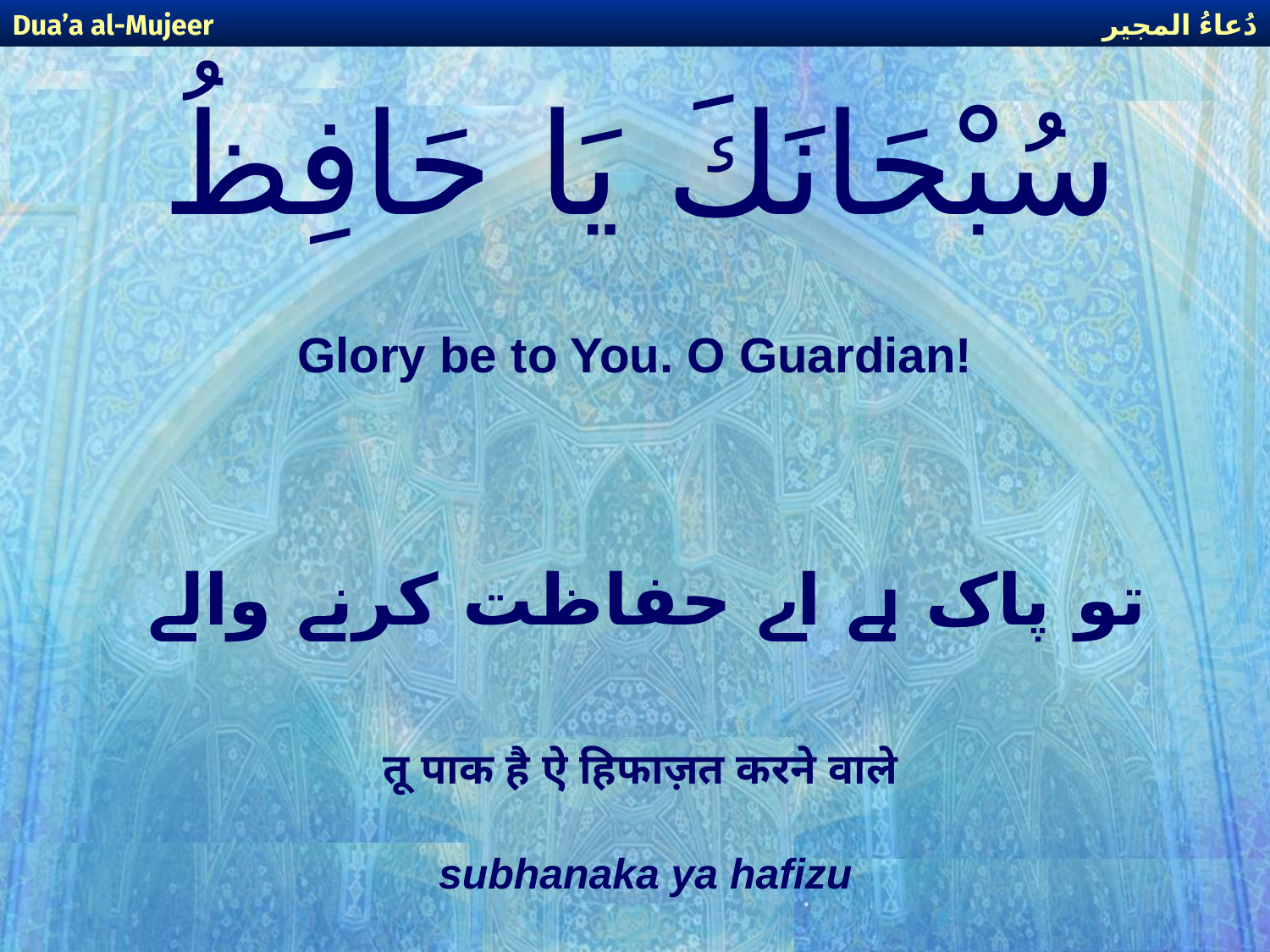

دُعاءُ المجير
Dua’a al-Mujeer
# سُبْحَانَكَ يَا حَافِظُ
Glory be to You. O Guardian!
تو پاک ہے اے حفاظت کرنے والے
तू पाक है ऐ हिफाज़त करने वाले
subhanaka ya hafizu